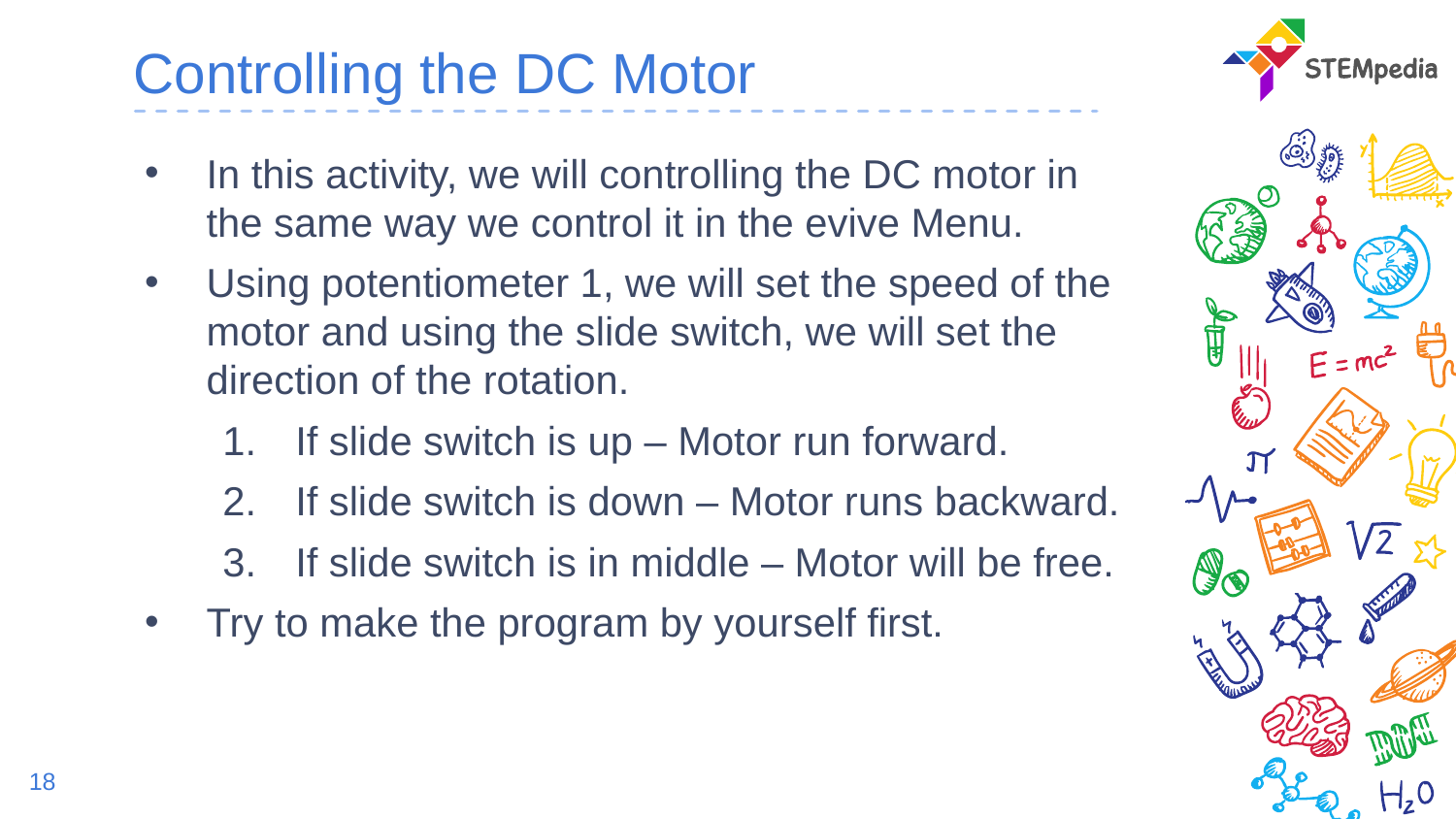

# Controlling the DC Motor
In this activity, we will controlling the DC motor in the same way we control it in the evive Menu.
Using potentiometer 1, we will set the speed of the motor and using the slide switch, we will set the direction of the rotation.
If slide switch is up – Motor run forward.
If slide switch is down – Motor runs backward.
If slide switch is in middle – Motor will be free.
Try to make the program by yourself first.

18